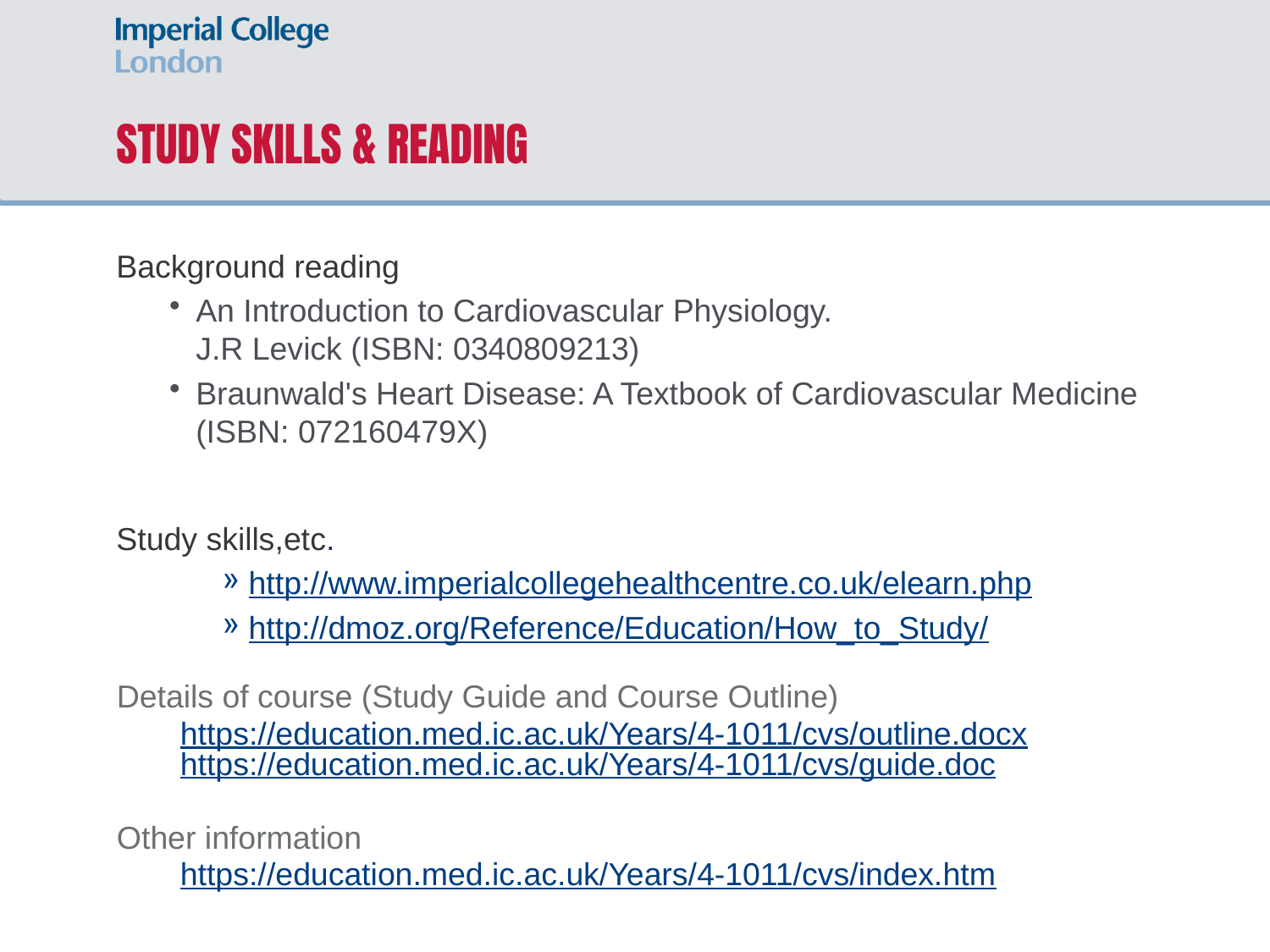

# STUDY SKILLS & READING
Background reading
An Introduction to Cardiovascular Physiology.
J.R Levick (ISBN: 0340809213)
Braunwald's Heart Disease: A Textbook of Cardiovascular Medicine (ISBN: 072160479X)

Study skills,etc.
http://www.imperialcollegehealthcentre.co.uk/elearn.php
http://dmoz.org/Reference/Education/How_to_Study/
Details of course (Study Guide and Course Outline)
https://education.med.ic.ac.uk/Years/4-1011/cvs/outline.docx
https://education.med.ic.ac.uk/Years/4-1011/cvs/guide.doc

Other information
https://education.med.ic.ac.uk/Years/4-1011/cvs/index.htm